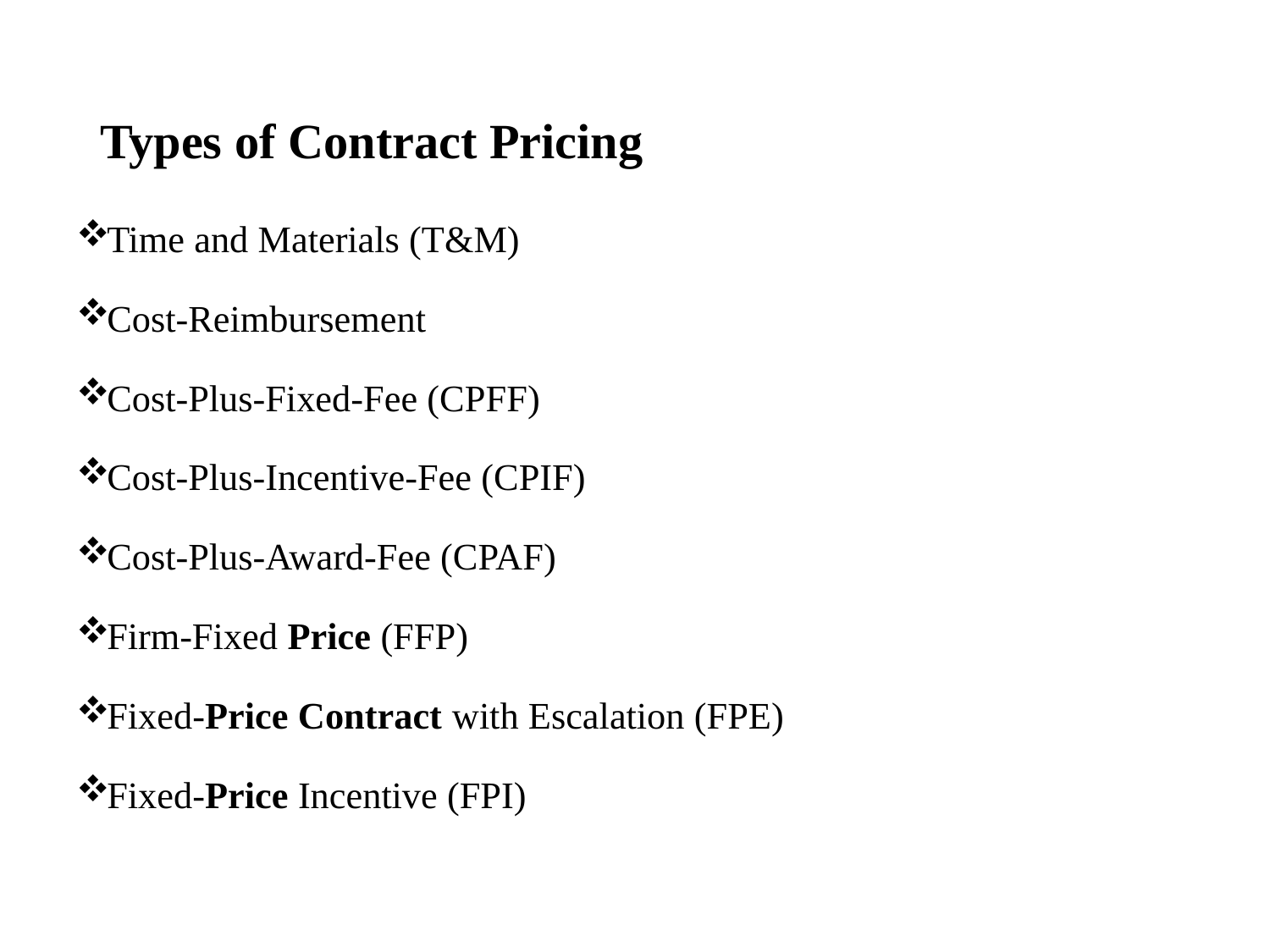

# Types of Contract Pricing
Time and Materials (T&M)
Cost-Reimbursement
Cost-Plus-Fixed-Fee (CPFF)
Cost-Plus-Incentive-Fee (CPIF)
Cost-Plus-Award-Fee (CPAF)
Firm-Fixed Price (FFP)
Fixed-Price Contract with Escalation (FPE)
Fixed-Price Incentive (FPI)